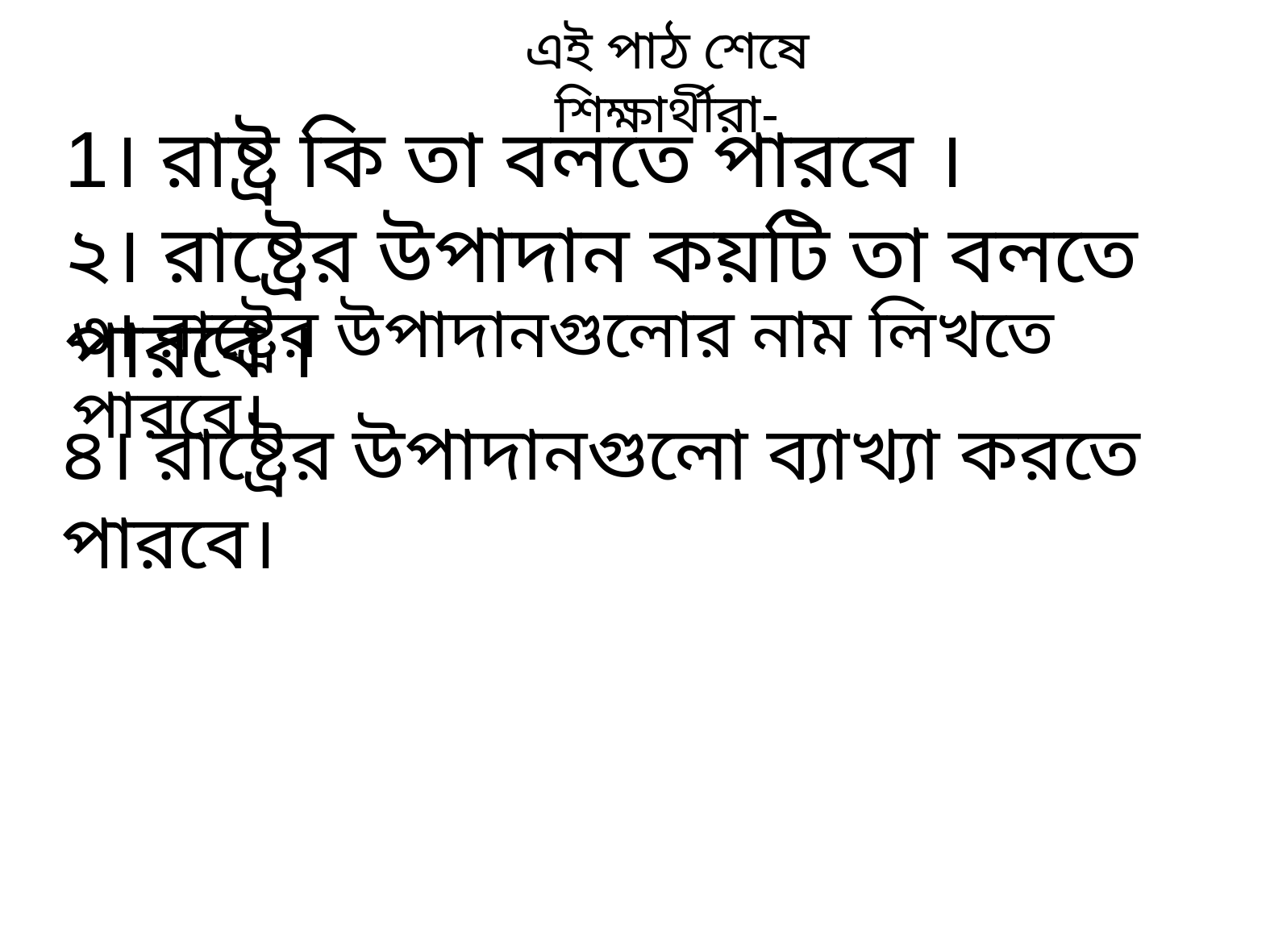

এই পাঠ শেষে শিক্ষার্থীরা-
1। রাষ্ট্র কি তা বলতে পারবে ।
২। রাষ্ট্রের উপাদান কয়টি তা বলতে পারবে ।
৩। রাষ্ট্রের উপাদানগুলোর নাম লিখতে পারবে।
৪। রাষ্ট্রের উপাদানগুলো ব্যাখ্যা করতে পারবে।